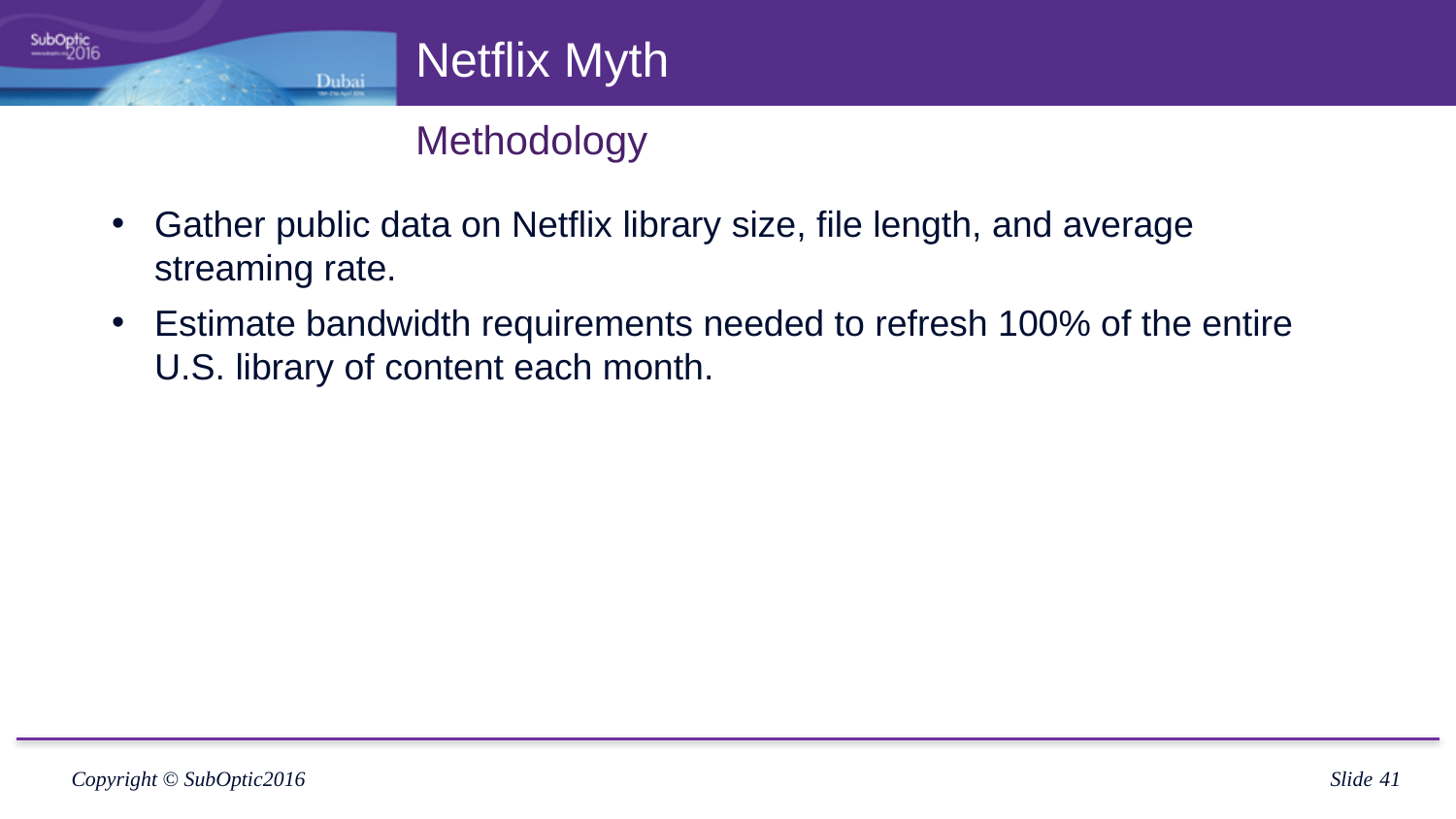

# Netflix Myth
Methodology
Gather public data on Netflix library size, file length, and average streaming rate.
Estimate bandwidth requirements needed to refresh 100% of the entire U.S. library of content each month.